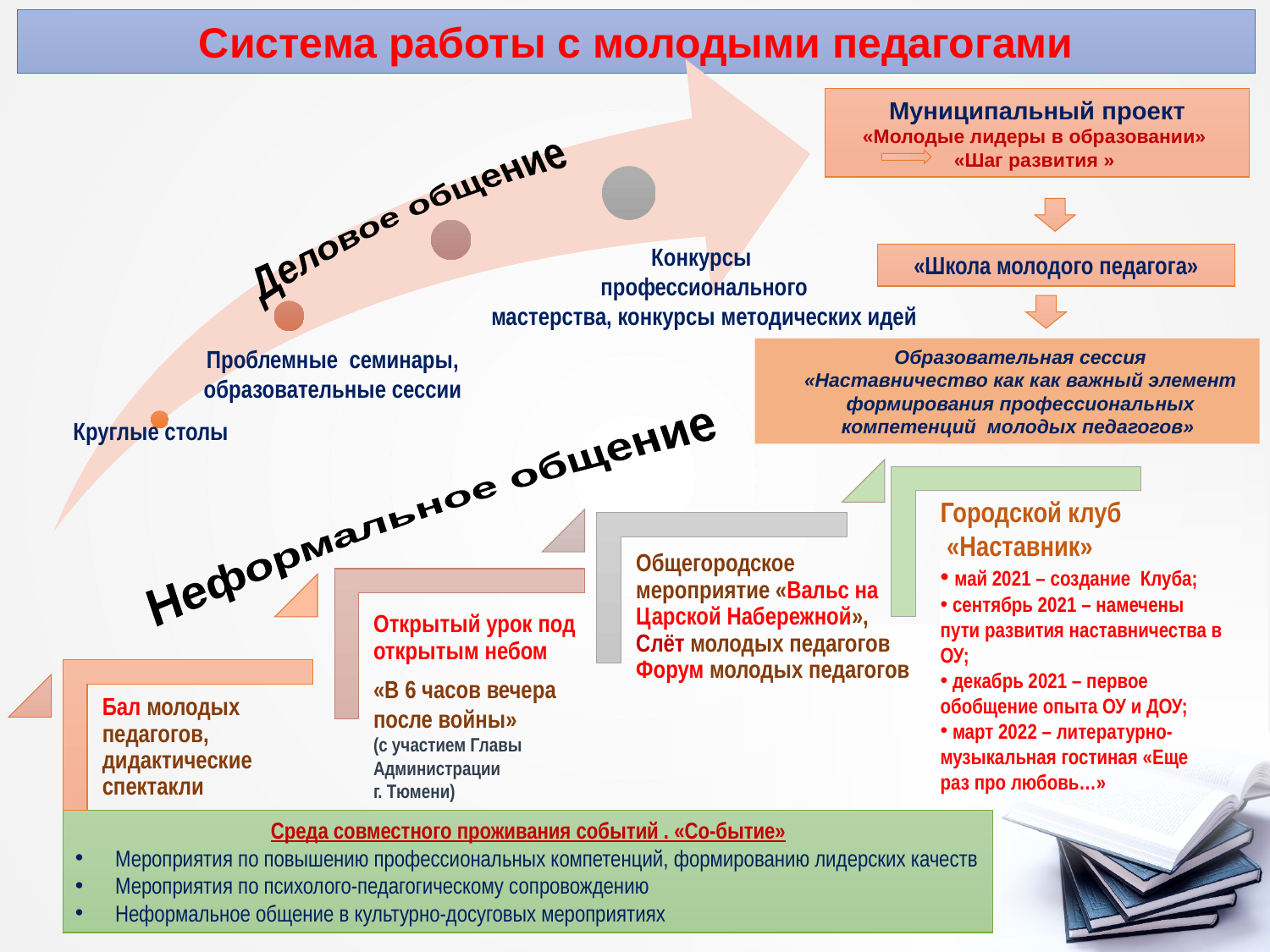

Система работы с молодыми педагогами
Круглые столы

Проблемные  семинары,
образовательные сессии
Муниципальный проект
«Молодые лидеры в образовании»  «Шаг развития »

Деловое общение
Конкурсы
профессионального
 мастерства, конкурсы методических идей
«Школа молодого педагога»

Образовательная сессия
«Наставничество как как важный элемент формирования профессиональных компетенций  молодых педагогов»

Бал молодых педагогов, дидактические спектакли

Открытый урок под открытым небом
«В 6 часов вечера после войны»
(с участием Главы Администрации
г. Тюмени)
Общегородское
мероприятие «Вальс на Царской Набережной»,
Слёт молодых педагогов
Форум молодых педагогов
Городской клуб
 «Наставник»
 май 2021 – создание  Клуба;
 сентябрь 2021 – намечены пути развития наставничества в ОУ;
 декабрь 2021 – первое обобщение опыта ОУ и ДОУ;
 март 2022 – литературно-музыкальная гостиная «Еще раз про любовь…»

Неформальное общение

Среда совместного проживания событий . «Со-бытие»
Мероприятия по повышению профессиональных компетенций, формированию лидерских качеств
Мероприятия по психолого-педагогическому сопровождению
Неформальное общение в культурно-досуговых мероприятиях